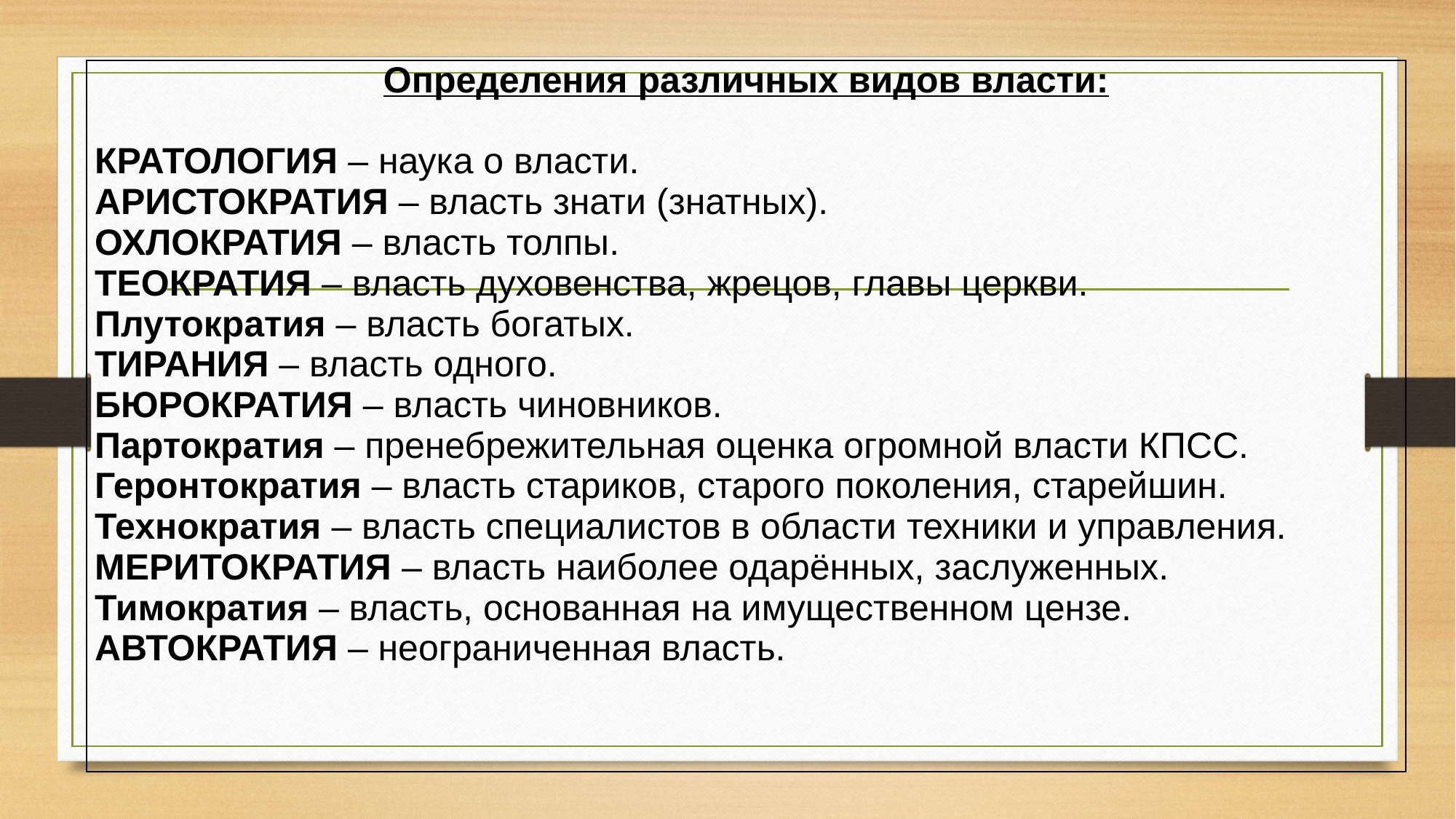

| Определения различных видов власти: КРАТОЛОГИЯ – наука о власти. АРИСТОКРАТИЯ – власть знати (знатных). ОХЛОКРАТИЯ – власть толпы. ТЕОКРАТИЯ – власть духовенства, жрецов, главы церкви. Плутократия – власть богатых. ТИРАНИЯ – власть одного. БЮРОКРАТИЯ – власть чиновников. Партократия – пренебрежительная оценка огромной власти КПСС. Геронтократия – власть стариков, старого поколения, старейшин. Технократия – власть специалистов в области техники и управления. МЕРИТОКРАТИЯ – власть наиболее одарённых, заслуженных. Тимократия – власть, основанная на имущественном цензе. АВТОКРАТИЯ – неограниченная власть. |
| --- |
#